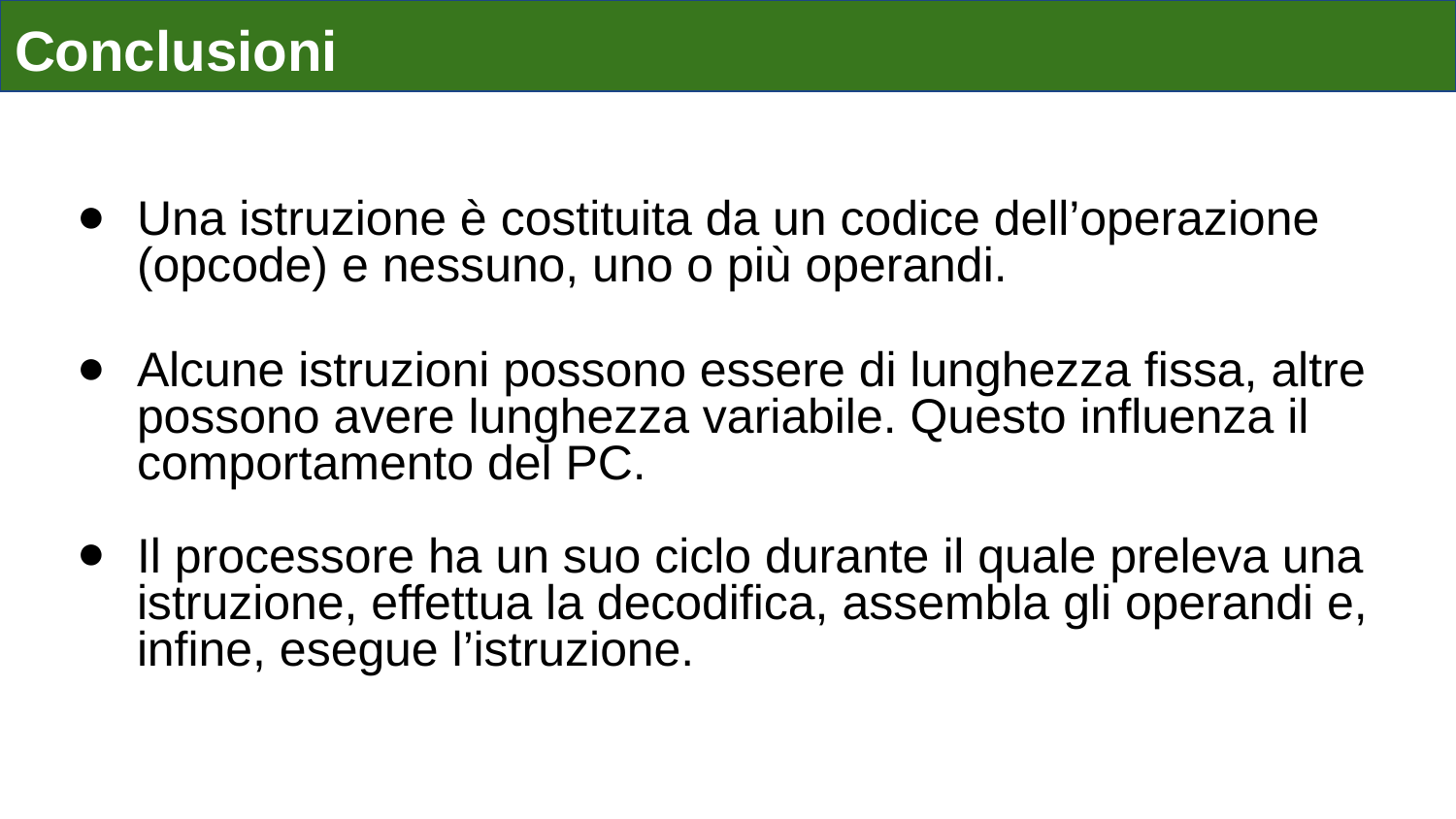

# Conclusioni
Una istruzione è costituita da un codice dell’operazione (opcode) e nessuno, uno o più operandi.
Alcune istruzioni possono essere di lunghezza fissa, altre possono avere lunghezza variabile. Questo influenza il comportamento del PC.
Il processore ha un suo ciclo durante il quale preleva una istruzione, effettua la decodifica, assembla gli operandi e, infine, esegue l’istruzione.